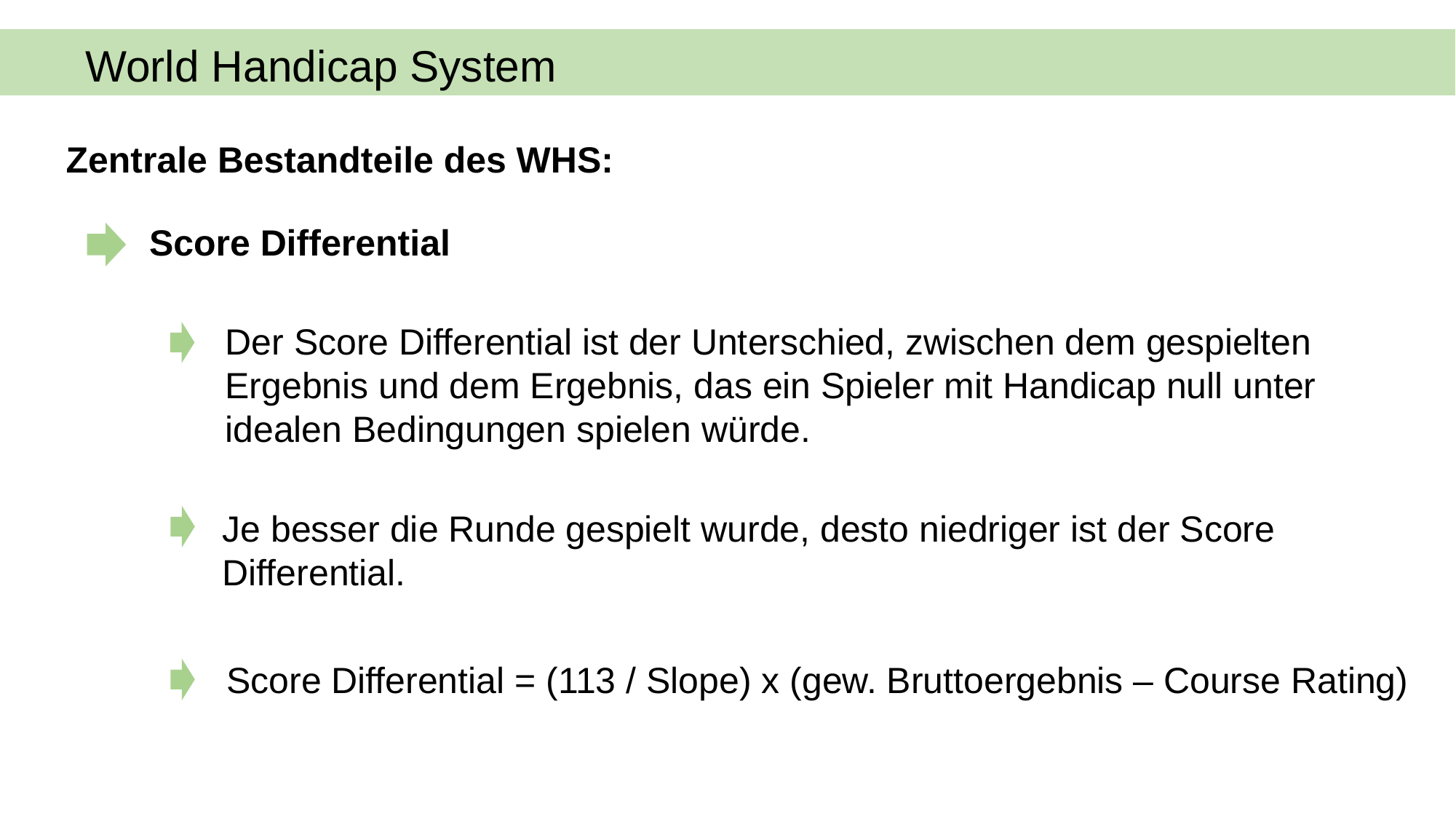

World Handicap System
Zentrale Bestandteile des WHS:
Score Differential

Der Score Differential ist der Unterschied, zwischen dem gespielten Ergebnis und dem Ergebnis, das ein Spieler mit Handicap null unter idealen Bedingungen spielen würde.

Je besser die Runde gespielt wurde, desto niedriger ist der Score Differential.

 Score Differential = (113 / Slope) x (gew. Bruttoergebnis – Course Rating)